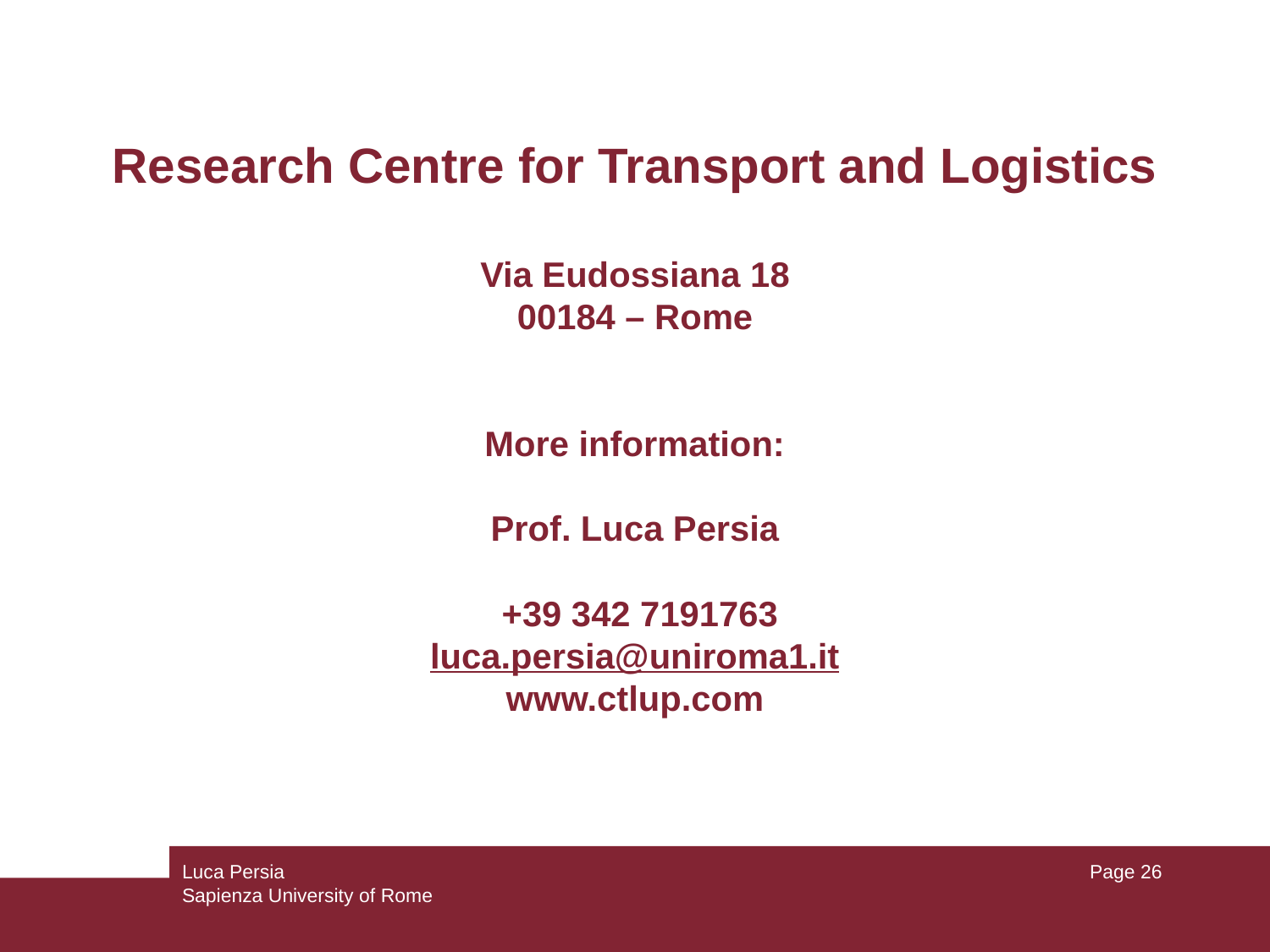

# Research Centre for Transport and Logistics Via Eudossiana 18 00184 – Rome More information: Prof. Luca Persia +39 342 7191763 luca.persia@uniroma1.it www.ctlup.com
Luca Persia
Sapienza University of Rome
Page 26